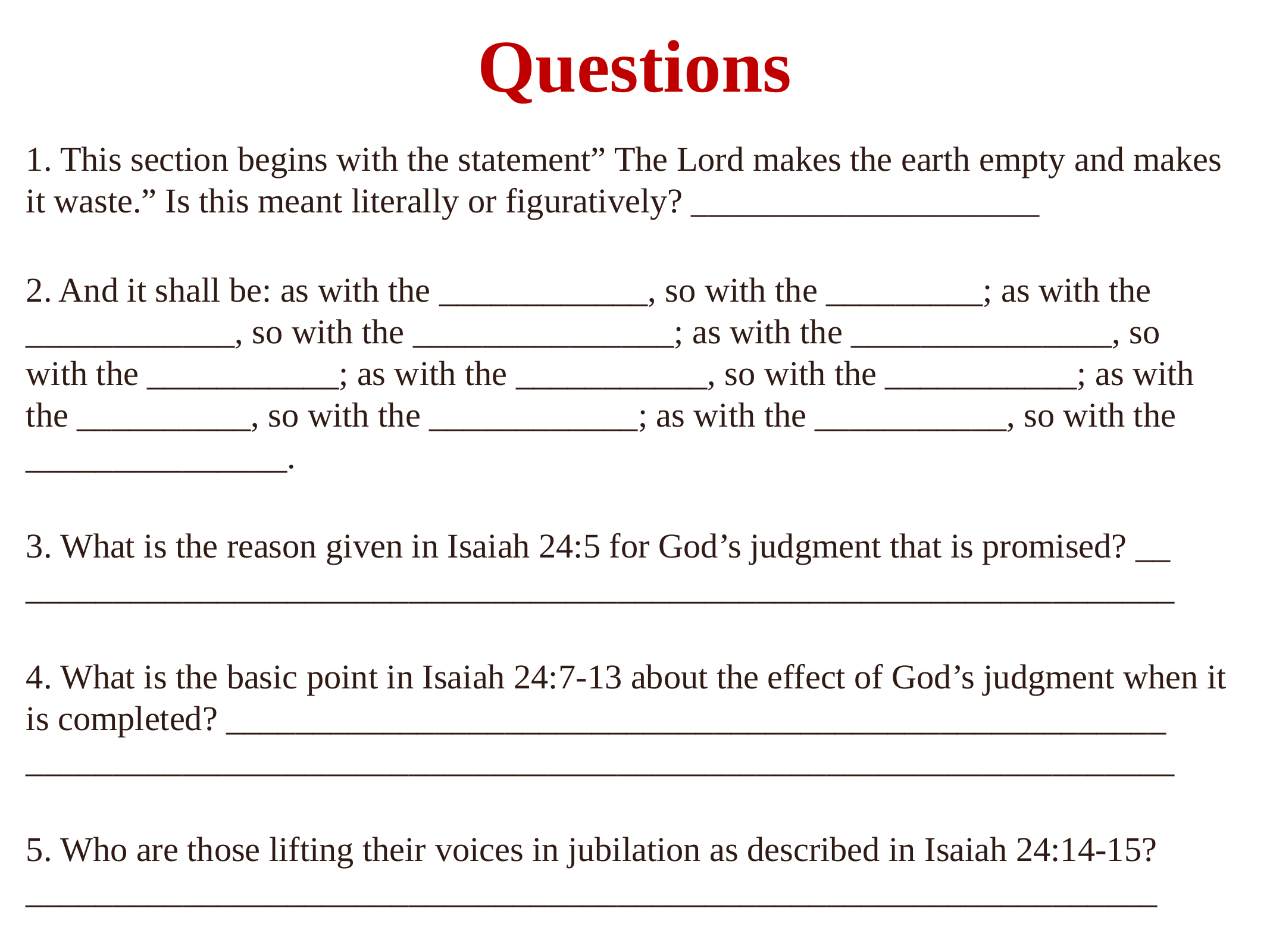

# Questions
1. This section begins with the statement” The Lord makes the earth empty and makes it waste.” Is this meant literally or figuratively? ____________________

2. And it shall be: as with the ____________, so with the _________; as with the ____________, so with the _______________; as with the _______________, so with the ___________; as with the ___________, so with the ___________; as with the __________, so with the ____________; as with the ___________, so with the _______________.

3. What is the reason given in Isaiah 24:5 for God’s judgment that is promised? __  __________________________________________________________________

4. What is the basic point in Isaiah 24:7-13 about the effect of God’s judgment when it is completed? ______________________________________________________ __________________________________________________________________

5. Who are those lifting their voices in jubilation as described in Isaiah 24:14-15? _________________________________________________________________